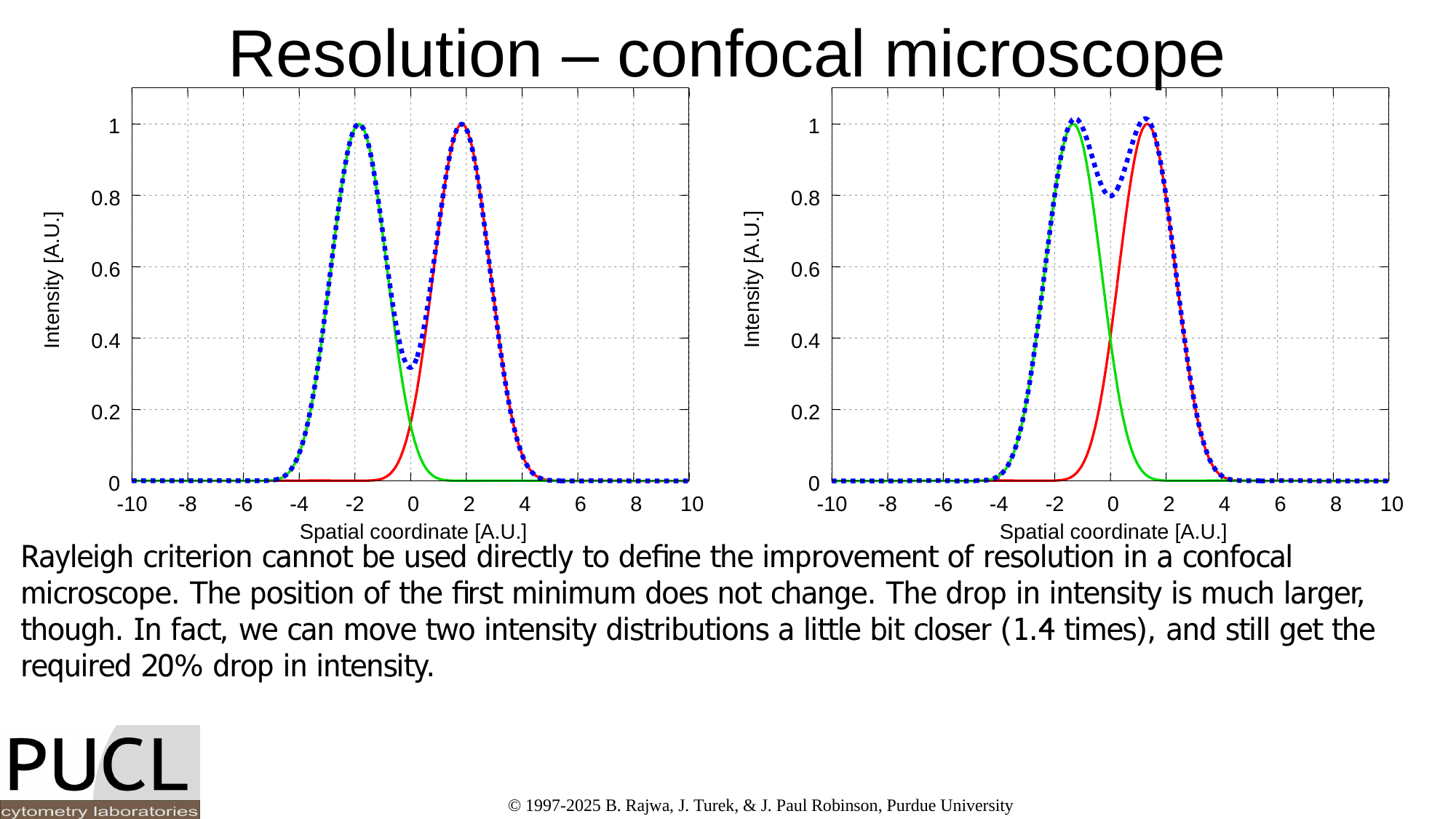

# Resolution – confocal microscope

-10
-8

-6
-4
-2

 0
 2
 4

 6
 8

 1

 0.8

 0.6

 0.4

Intensity [A.U.]

 0.2

 0

 10
Spatial coordinate [A.U.]

-10
-8

-6
-4
-2

 0
 2
 4

 6
 8

 1

 0.8

 0.6

 0.4

Intensity [A.U.]

 0.2

 0

 10
Spatial coordinate [A.U.]
Rayleigh criterion cannot be used directly to define the improvement of resolution in a confocal microscope. The position of the first minimum does not change. The drop in intensity is much larger, though. In fact, we can move two intensity distributions a little bit closer (1.4 times), and still get the required 20% drop in intensity.